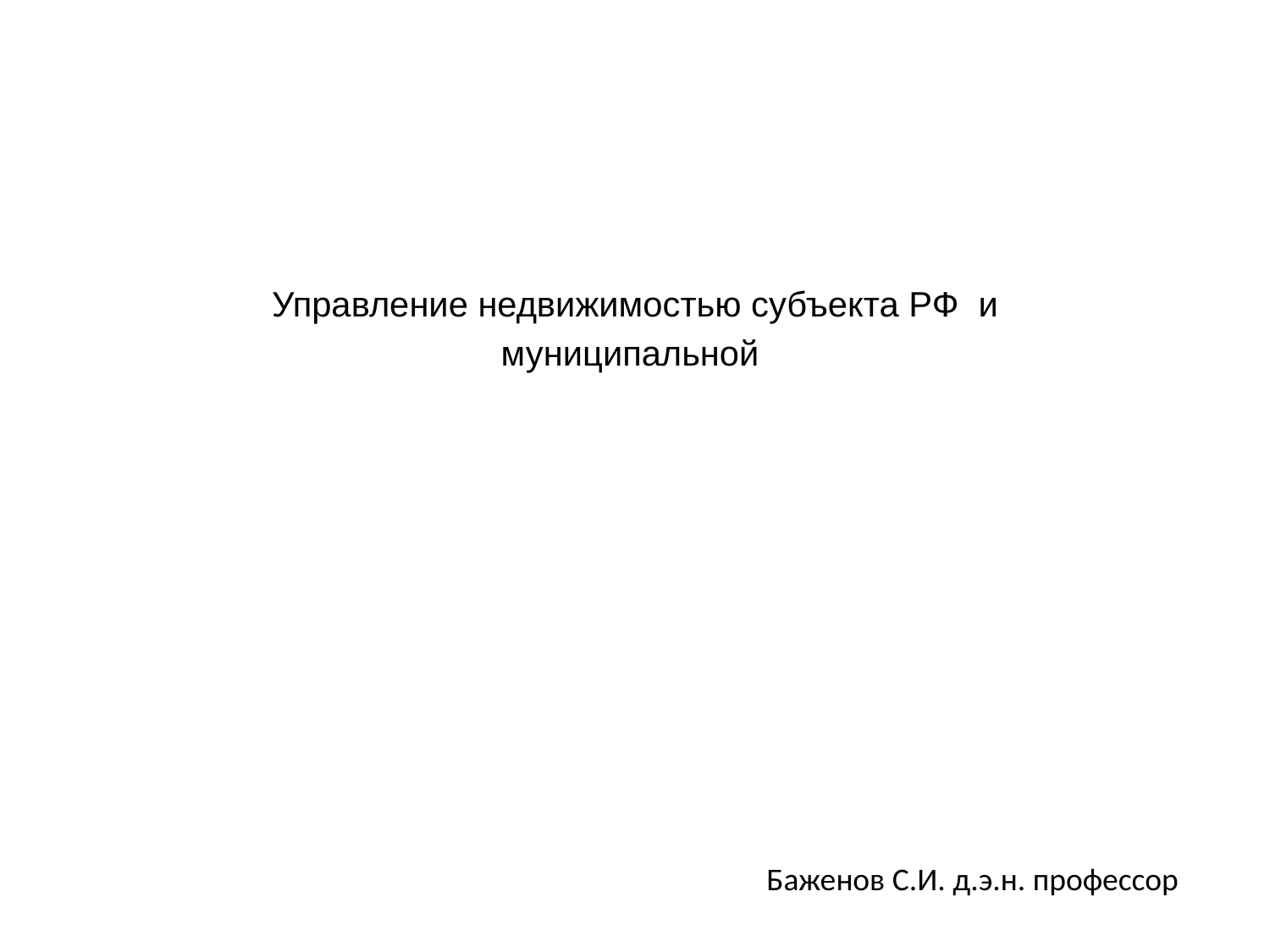

Управление недвижимостью субъекта РФ  и муниципальной

Баженов С.И. д.э.н. профессор